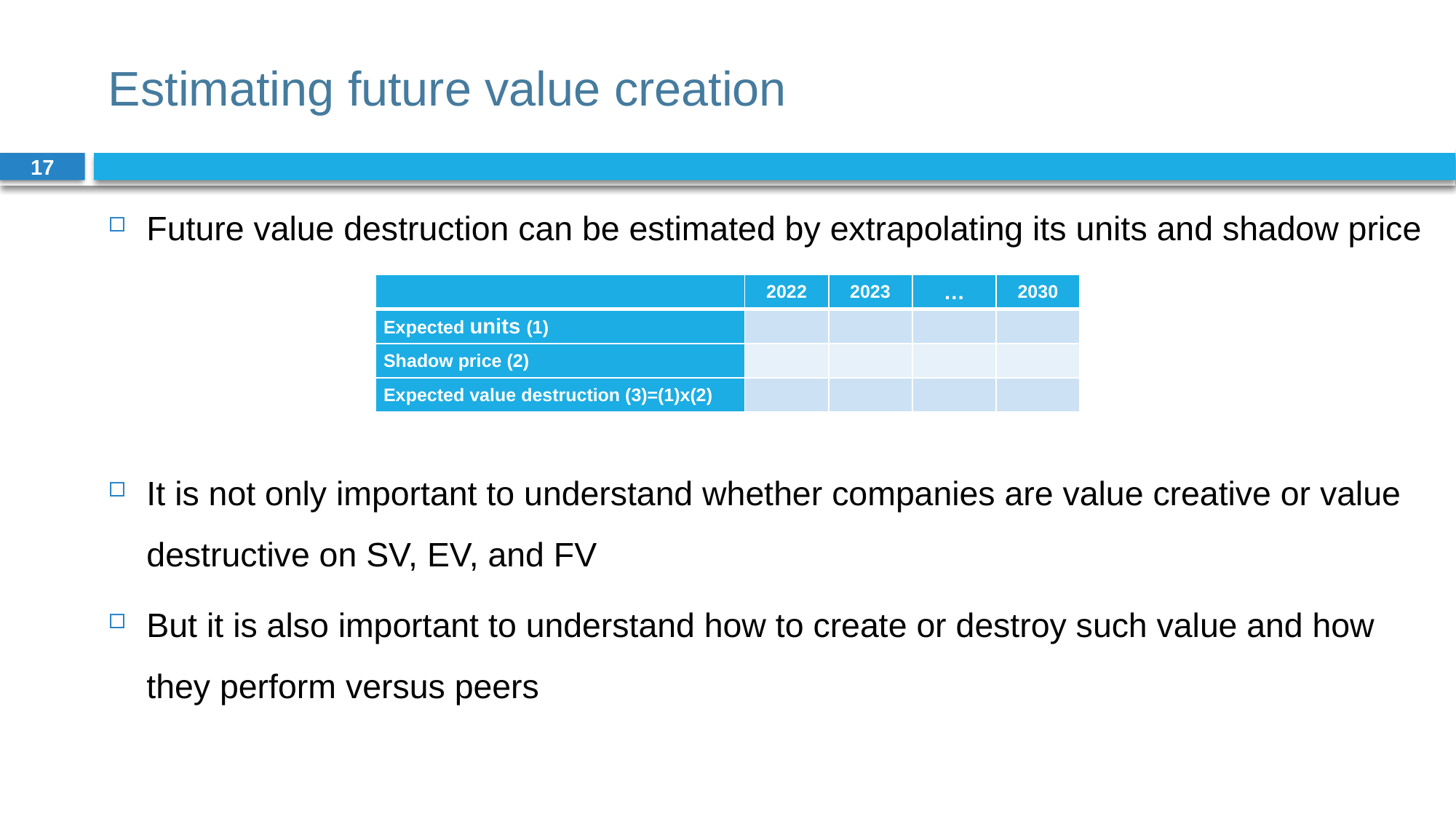

# Estimating future value creation
17
Future value destruction can be estimated by extrapolating its units and shadow price

It is not only important to understand whether companies are value creative or value destructive on SV, EV, and FV
But it is also important to understand how to create or destroy such value and how they perform versus peers

|  | 2022 | 2023 | … | 2030 |
| --- | --- | --- | --- | --- |
| Expected units (1) |  |  |  |  |
| Shadow price (2) |  |  |  |  |
| Expected value destruction (3)=(1)x(2) |  |  |  |  |